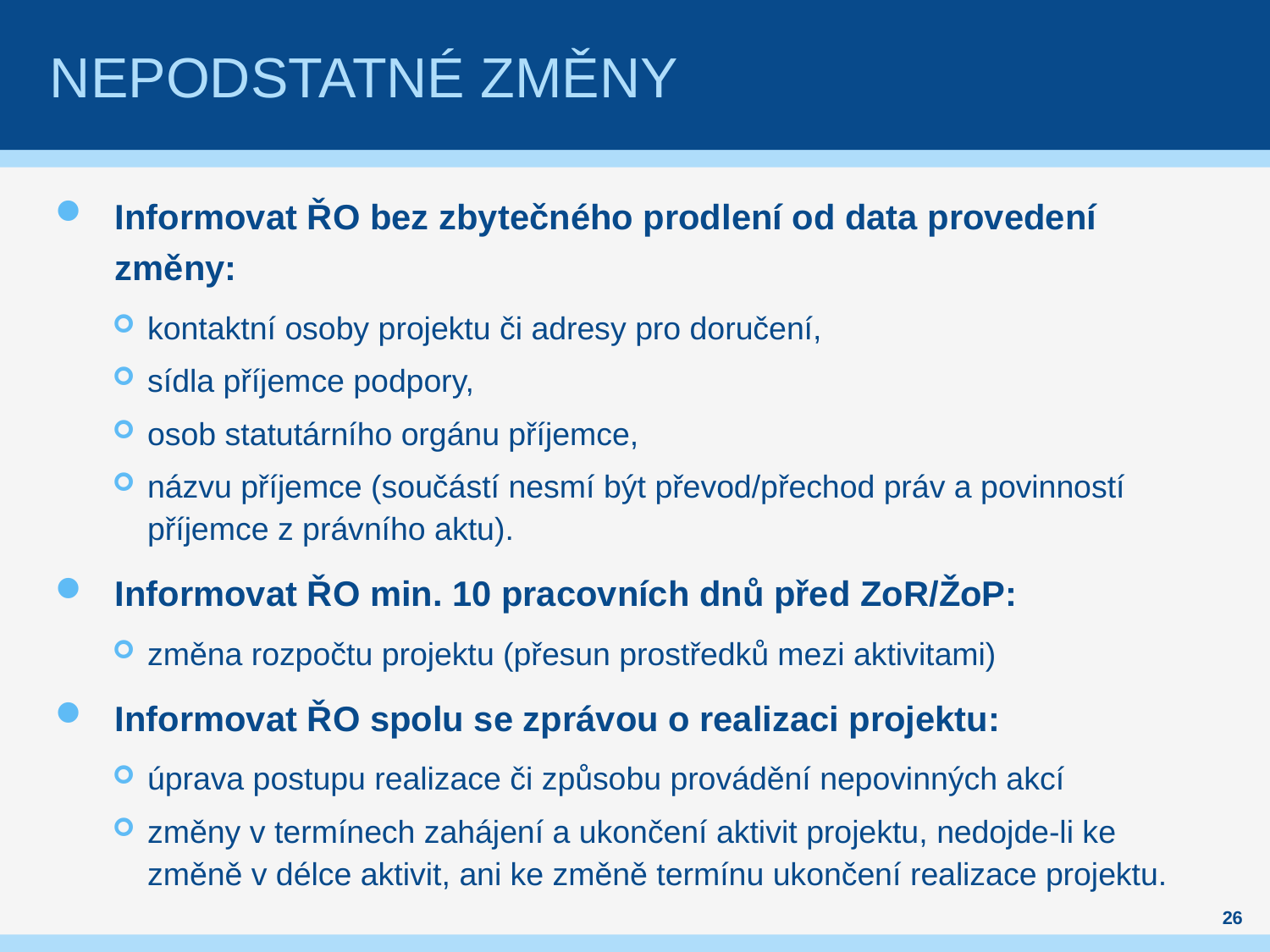

# Nepodstatné změny
Informovat ŘO bez zbytečného prodlení od data provedení změny:
kontaktní osoby projektu či adresy pro doručení,
sídla příjemce podpory,
osob statutárního orgánu příjemce,
názvu příjemce (součástí nesmí být převod/přechod práv a povinností příjemce z právního aktu).
Informovat ŘO min. 10 pracovních dnů před ZoR/ŽoP:
změna rozpočtu projektu (přesun prostředků mezi aktivitami)
Informovat ŘO spolu se zprávou o realizaci projektu:
úprava postupu realizace či způsobu provádění nepovinných akcí
změny v termínech zahájení a ukončení aktivit projektu, nedojde-li ke změně v délce aktivit, ani ke změně termínu ukončení realizace projektu.
26